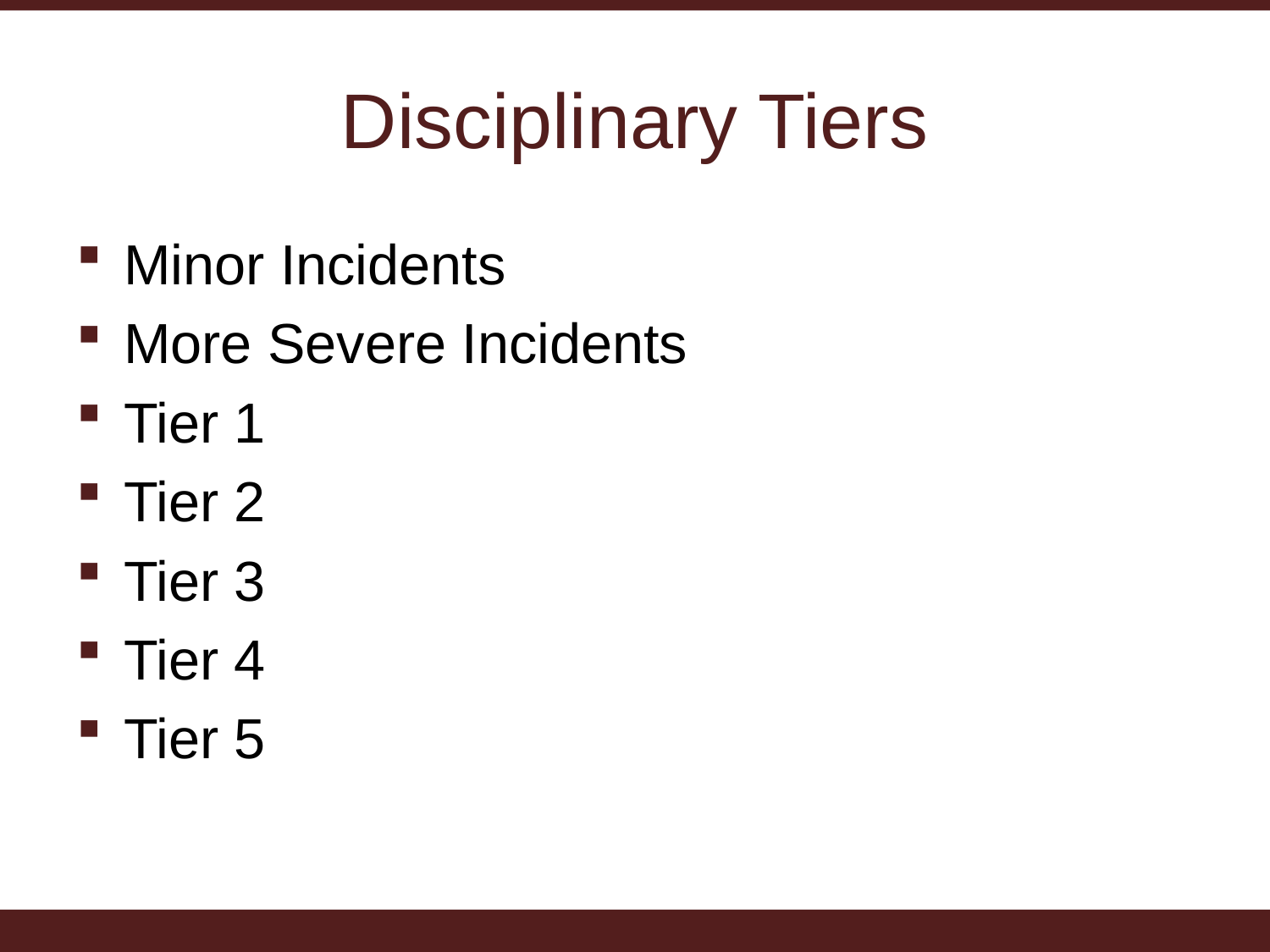

# Disciplinary Tiers
Minor Incidents
More Severe Incidents
Tier 1
Tier 2
Tier 3
Tier 4
Tier 5